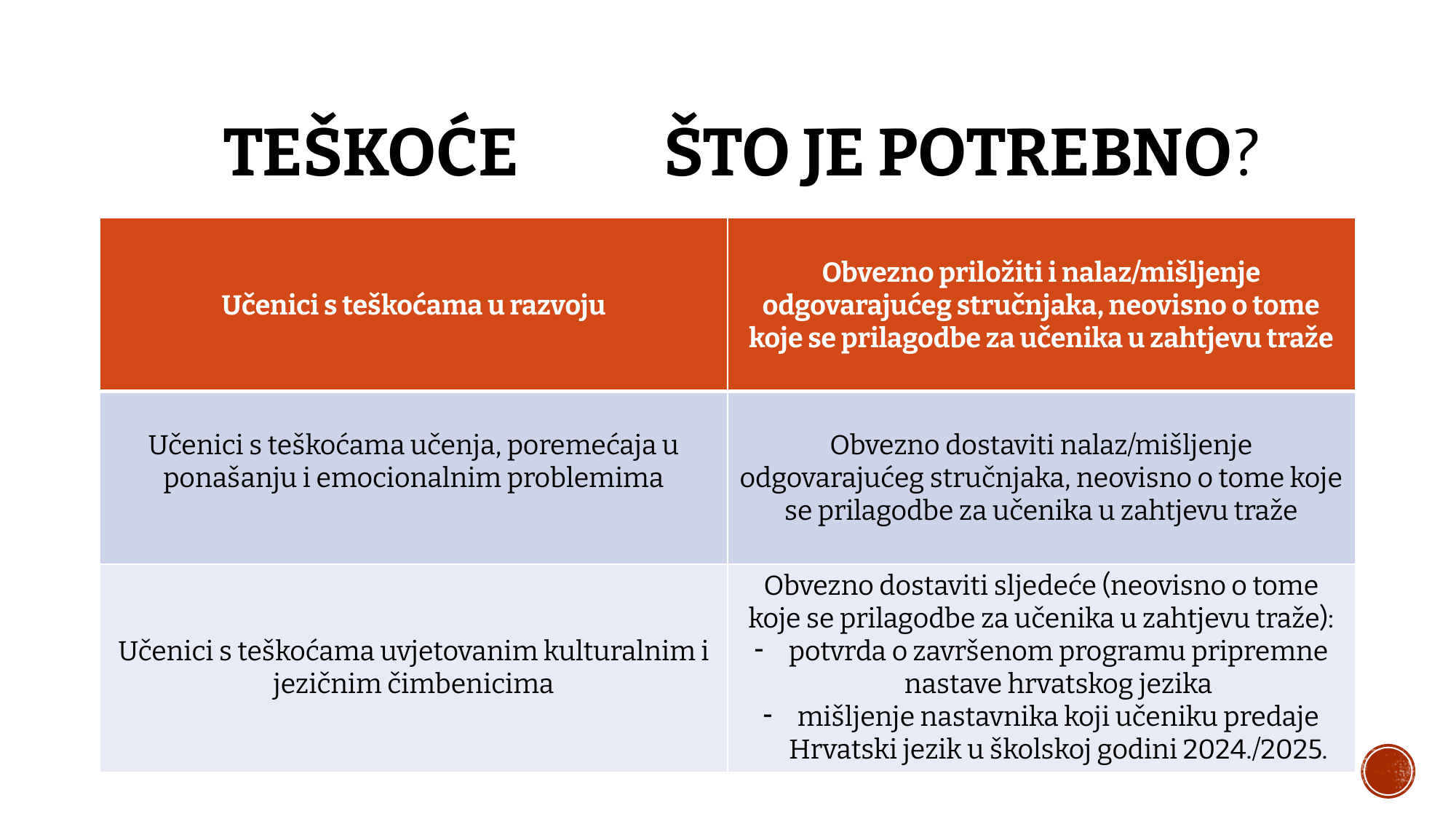

# TEŠKOĆE           ŠTO JE POTREBNO?
| Učenici s teškoćama u razvoju | Obvezno priložiti i nalaz/mišljenje odgovarajućeg stručnjaka, neovisno o tome koje se prilagodbe za učenika u zahtjevu traže |
| --- | --- |
| Učenici s teškoćama učenja, poremećaja u ponašanju i emocionalnim problemima | Obvezno dostaviti nalaz/mišljenje odgovarajućeg stručnjaka, neovisno o tome koje se prilagodbe za učenika u zahtjevu traže |
| Učenici s teškoćama uvjetovanim kulturalnim i jezičnim čimbenicima | Obvezno dostaviti sljedeće (neovisno o tome koje se prilagodbe za učenika u zahtjevu traže): potvrda o završenom programu pripremne nastave hrvatskog jezika mišljenje nastavnika koji učeniku predaje Hrvatski jezik u školskoj godini 2024./2025. |